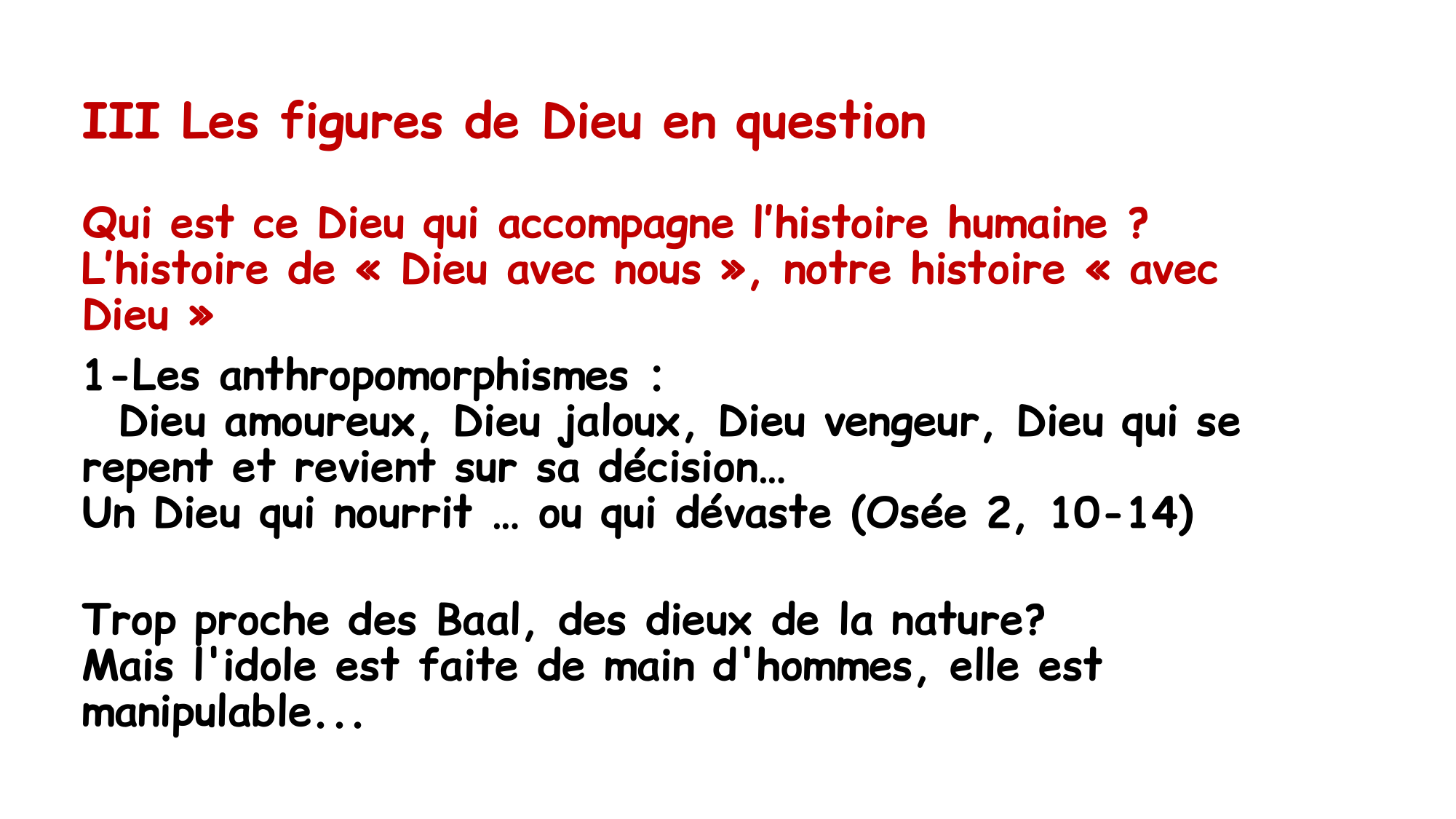

III Les figures de Dieu en question
Qui est ce Dieu qui accompagne l’histoire humaine ?
L’histoire de « Dieu avec nous », notre histoire « avec Dieu »
1-Les anthropomorphismes :
  Dieu amoureux, Dieu jaloux, Dieu vengeur, Dieu qui se repent et revient sur sa décision…
Un Dieu qui nourrit … ou qui dévaste (Osée 2, 10-14)
Trop proche des Baal, des dieux de la nature?
Mais l'idole est faite de main d'hommes, elle est manipulable...